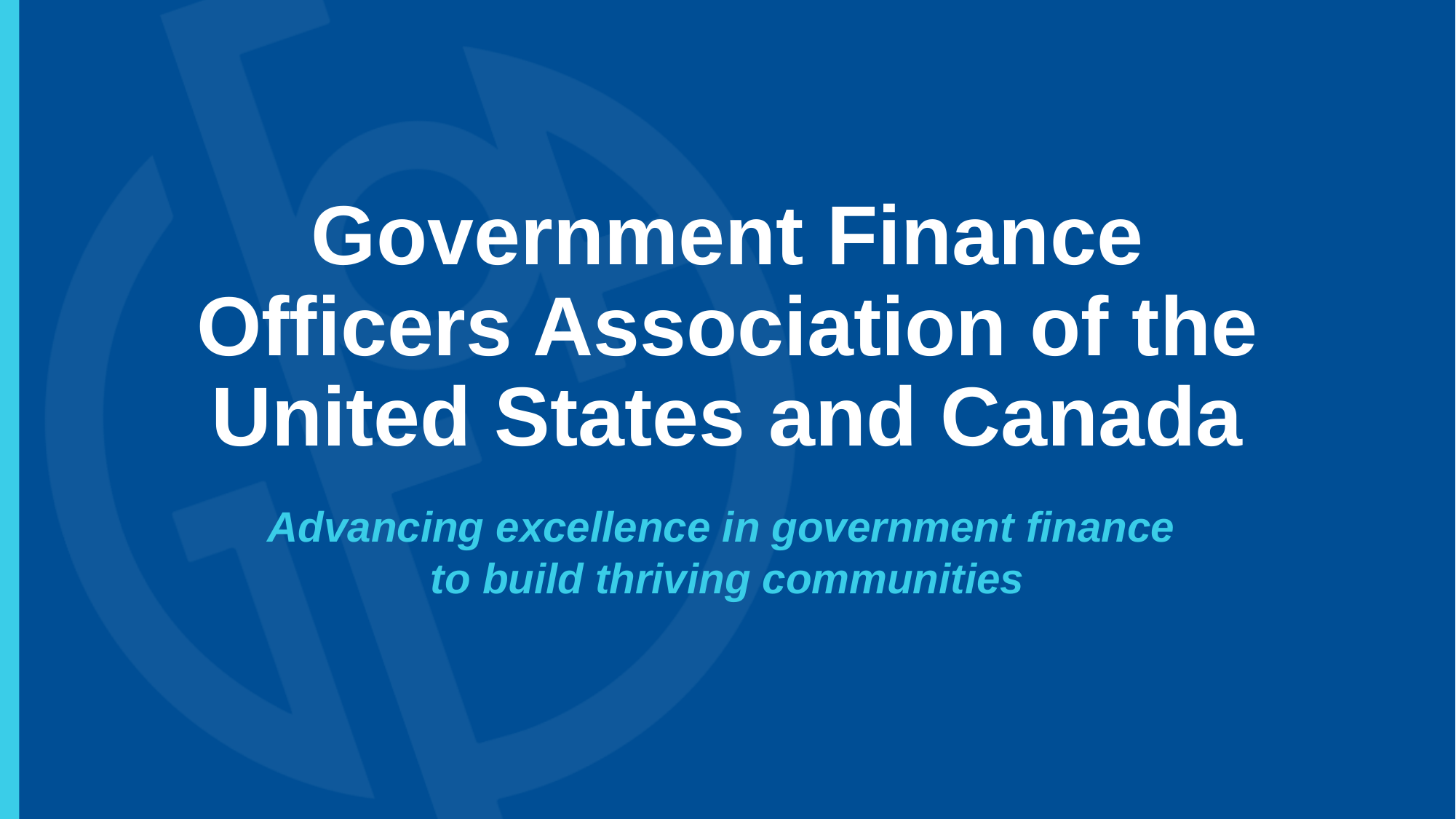

# Government Finance Officers Association of the United States and Canada
Advancing excellence in government finance
to build thriving communities